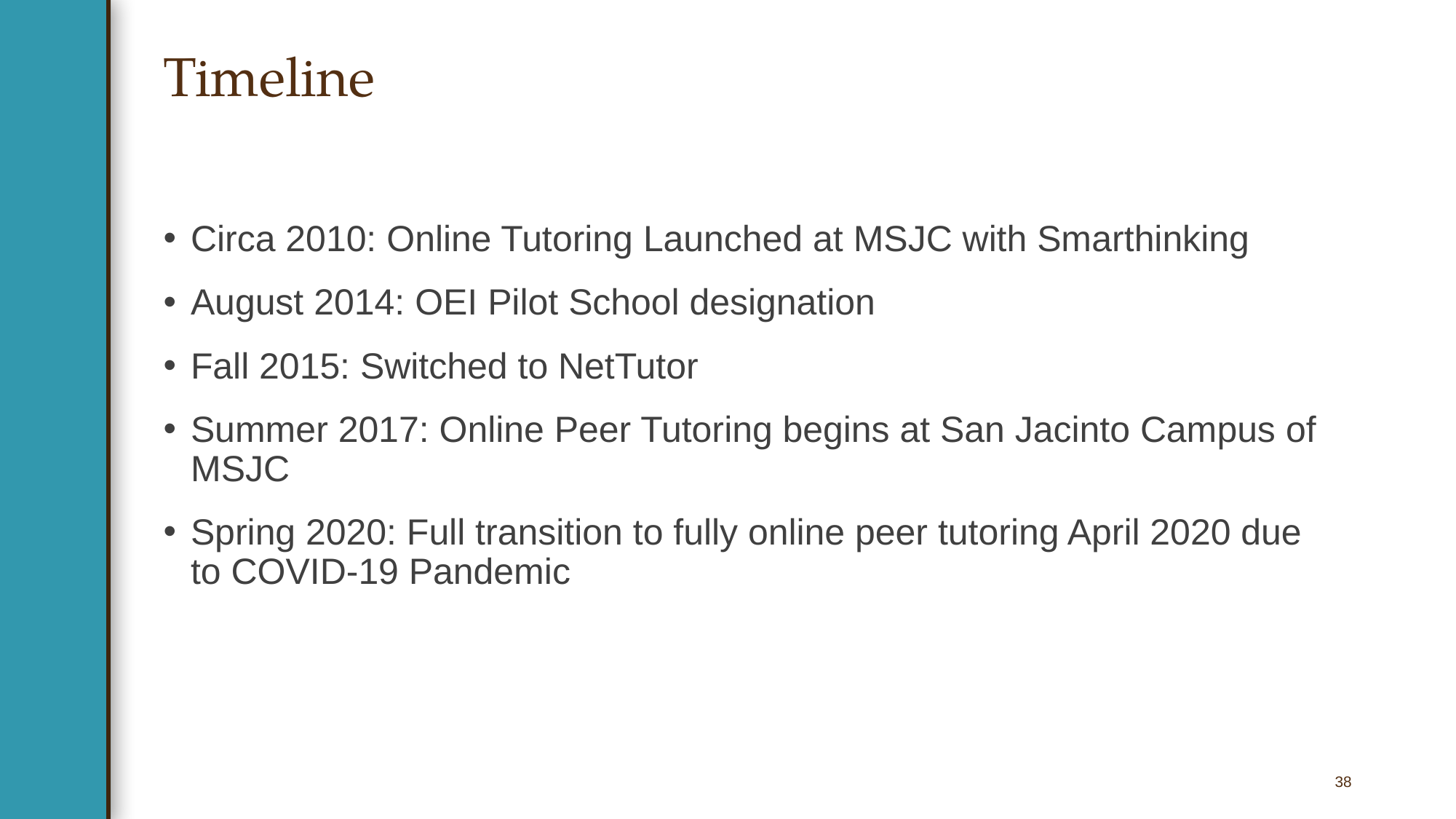

# Timeline
Circa 2010: Online Tutoring Launched at MSJC with Smarthinking
August 2014: OEI Pilot School designation
Fall 2015: Switched to NetTutor
Summer 2017: Online Peer Tutoring begins at San Jacinto Campus of MSJC
Spring 2020: Full transition to fully online peer tutoring April 2020 due to COVID-19 Pandemic